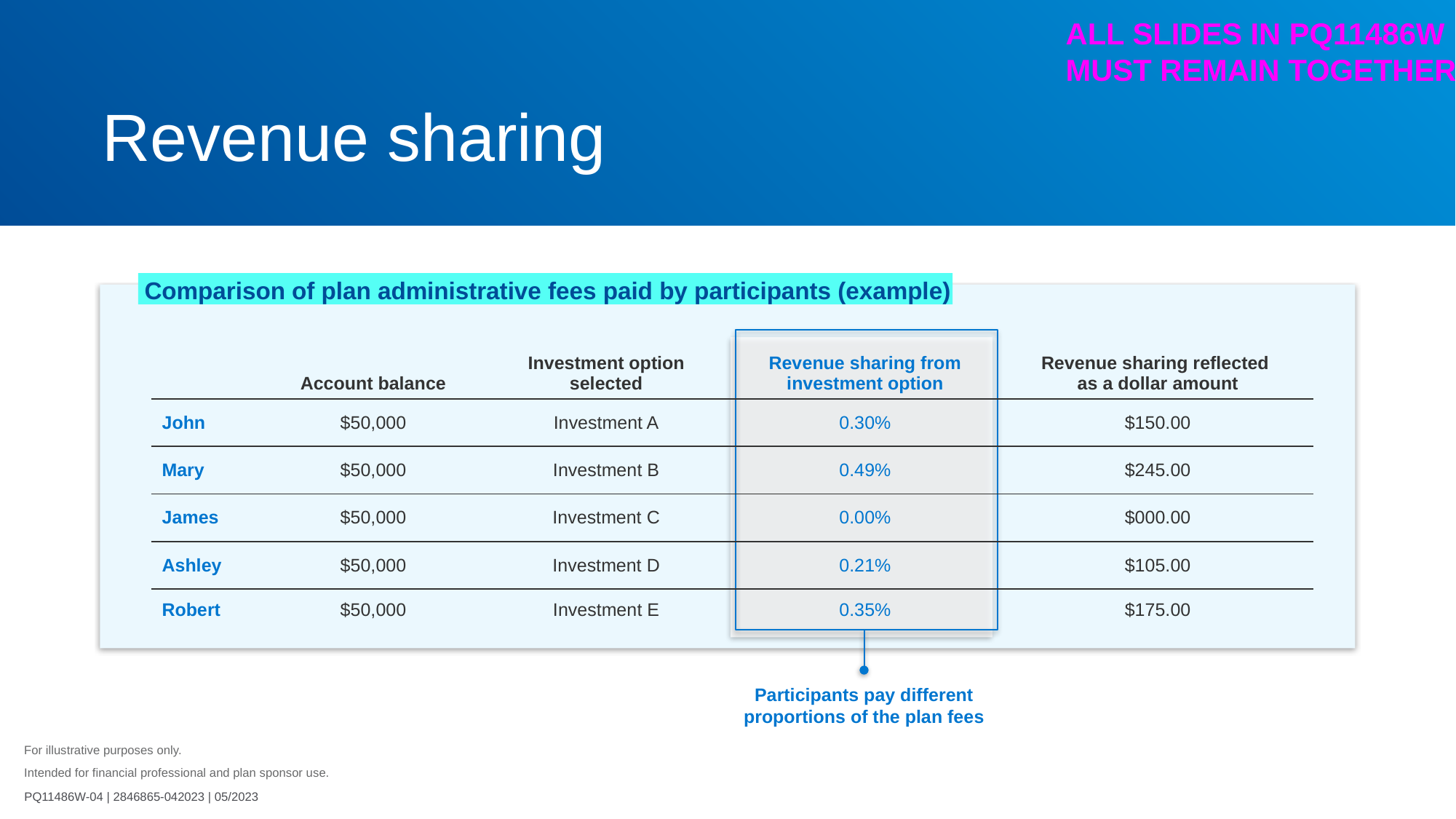

ALL SLIDES IN PQ11486W
MUST REMAIN TOGETHER
# Revenue sharing

Comparison of plan administrative fees paid by participants (example)

|  | Account balance | Investment option selected | Revenue sharing from investment option | Revenue sharing reflected as a dollar amount |
| --- | --- | --- | --- | --- |
| John | $50,000 | Investment A | 0.30% | $150.00 |
| Mary | $50,000 | Investment B | 0.49% | $245.00 |
| James | $50,000 | Investment C | 0.00% | $000.00 |
| Ashley | $50,000 | Investment D | 0.21% | $105.00 |
| Robert | $50,000 | Investment E | 0.35% | $175.00 |

Participants pay different proportions of the plan fees
For illustrative purposes only.
Intended for financial professional and plan sponsor use.
PQ11486W-04 | 2846865-042023 | 05/2023